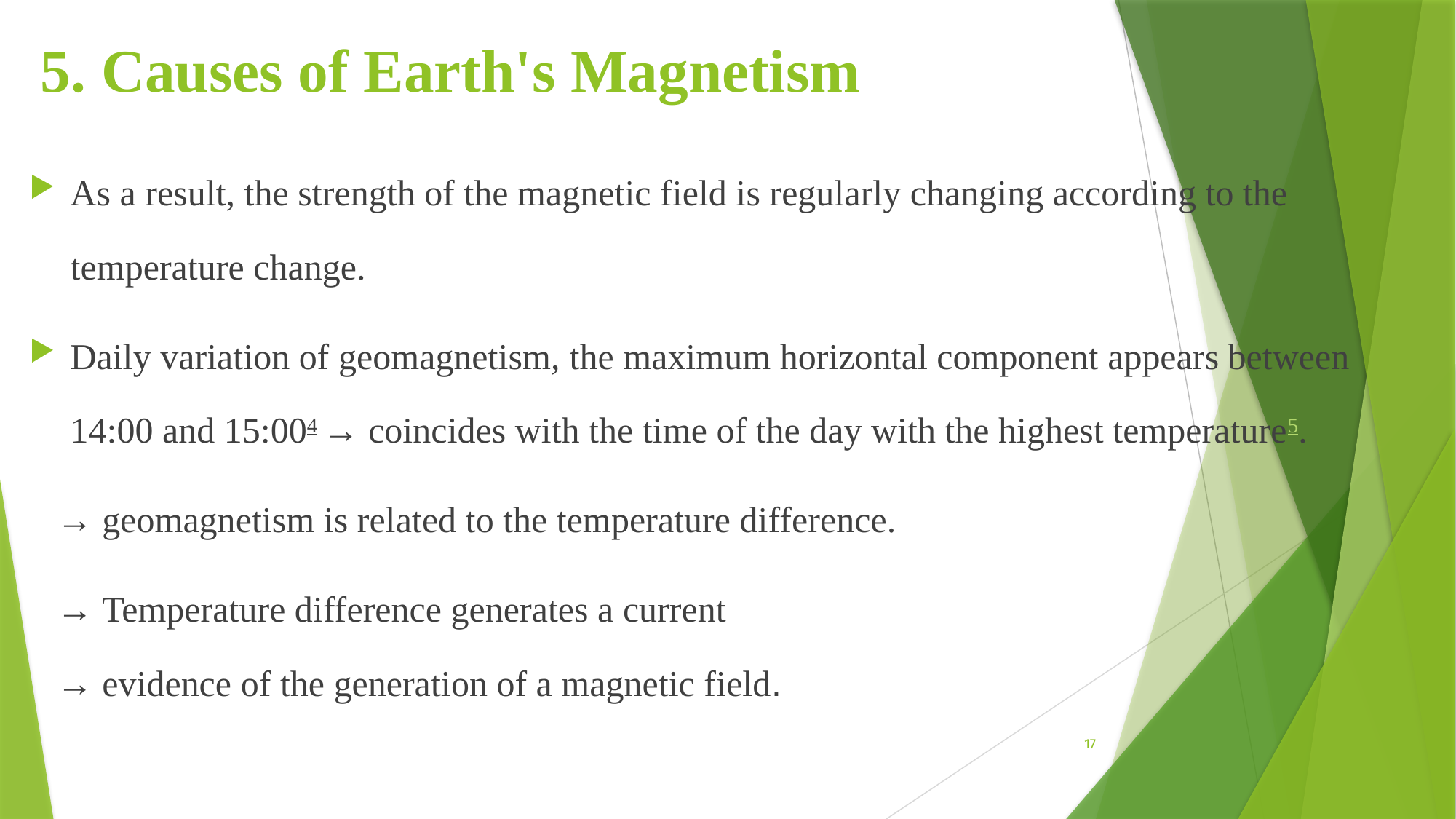

# 5. Causes of Earth's Magnetism

As a result, the strength of the magnetic field is regularly changing according to the temperature change.
Daily variation of geomagnetism, the maximum horizontal component appears between 14:00 and 15:004 → coincides with the time of the day with the highest temperature5.
   → geomagnetism is related to the temperature difference.
   → Temperature difference generates a current
   → evidence of the generation of a magnetic field.
17